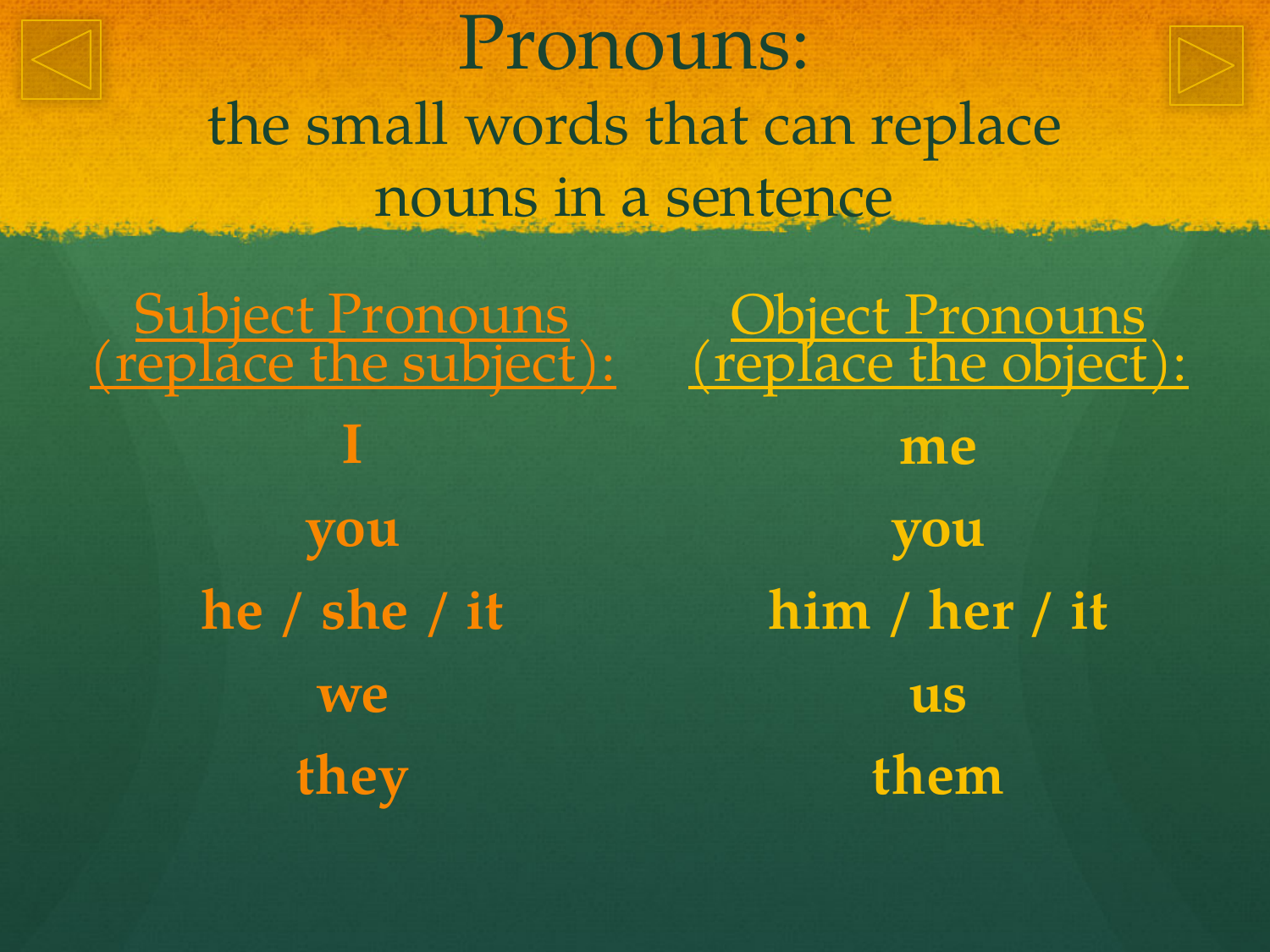

# Pronouns: the small words that can replace nouns in a sentence

Subject Pronouns (replace the subject):
I
you
he / she / it
we
they
Object Pronouns (replace the object):
me
you
him / her / it
us
them